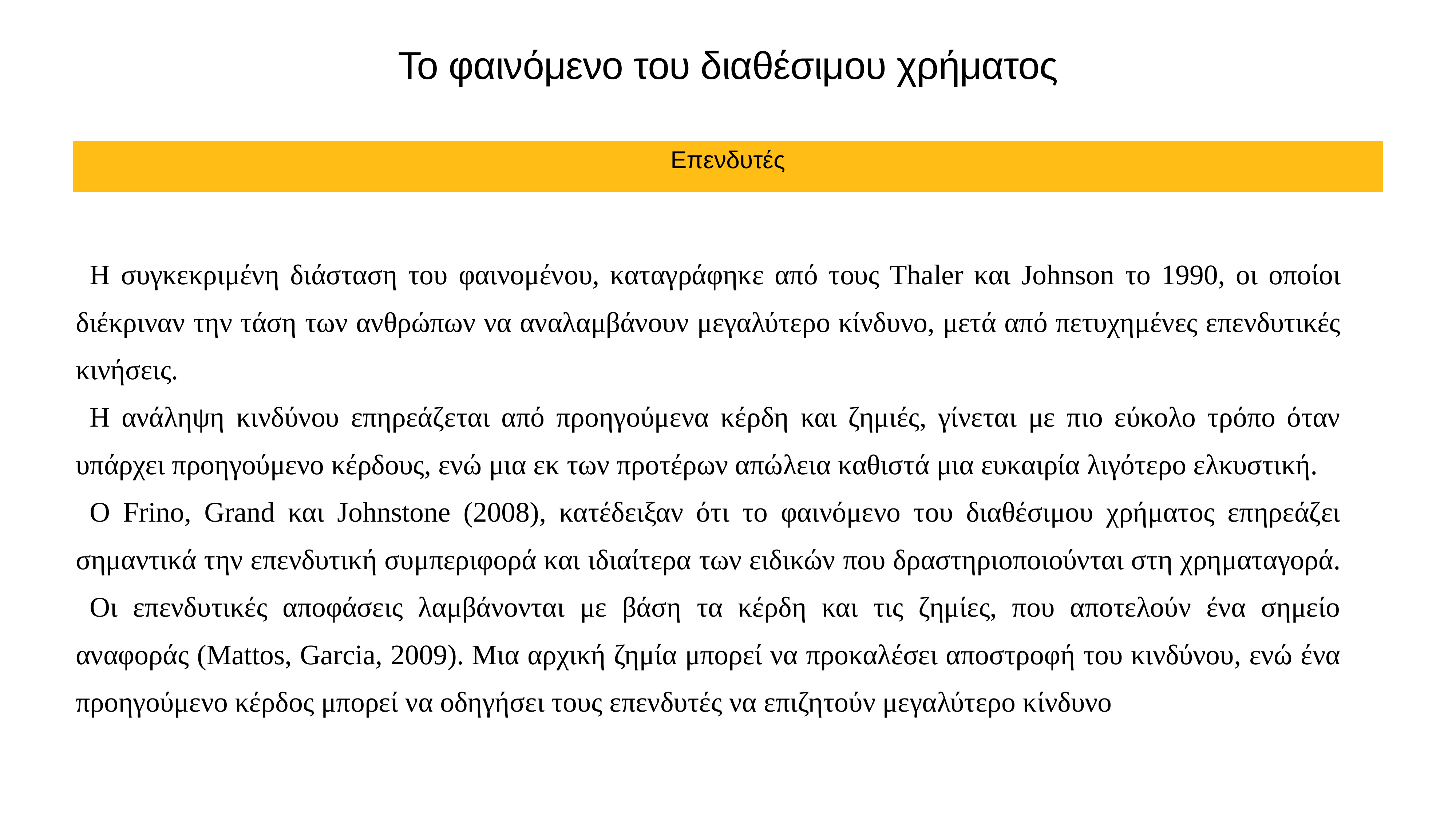

# Το φαινόμενο του διαθέσιμου χρήματος
Επενδυτές
Η συγκεκριμένη διάσταση του φαινομένου, καταγράφηκε από τους Τhaler και Johnson το 1990, οι οποίοι διέκριναν την τάση των ανθρώπων να αναλαμβάνουν μεγαλύτερο κίνδυνο, μετά από πετυχημένες επενδυτικές κινήσεις.
Η ανάληψη κινδύνου επηρεάζεται από προηγούμενα κέρδη και ζημιές, γίνεται με πιο εύκολο τρόπο όταν υπάρχει προηγούμενο κέρδους, ενώ μια εκ των προτέρων απώλεια καθιστά μια ευκαιρία λιγότερο ελκυστική.
Ο Frino, Grand και Johnstone (2008), κατέδειξαν ότι το φαινόμενο του διαθέσιμου χρήματος επηρεάζει σημαντικά την επενδυτική συμπεριφορά και ιδιαίτερα των ειδικών που δραστηριοποιούνται στη χρηματαγορά.
Oι επενδυτικές αποφάσεις λαμβάνονται με βάση τα κέρδη και τις ζημίες, που αποτελούν ένα σημείο αναφοράς (Mattos, Garcia, 2009). Μια αρχική ζημία μπορεί να προκαλέσει αποστροφή του κινδύνου, ενώ ένα προηγούμενο κέρδος μπορεί να οδηγήσει τους επενδυτές να επιζητούν μεγαλύτερο κίνδυνο